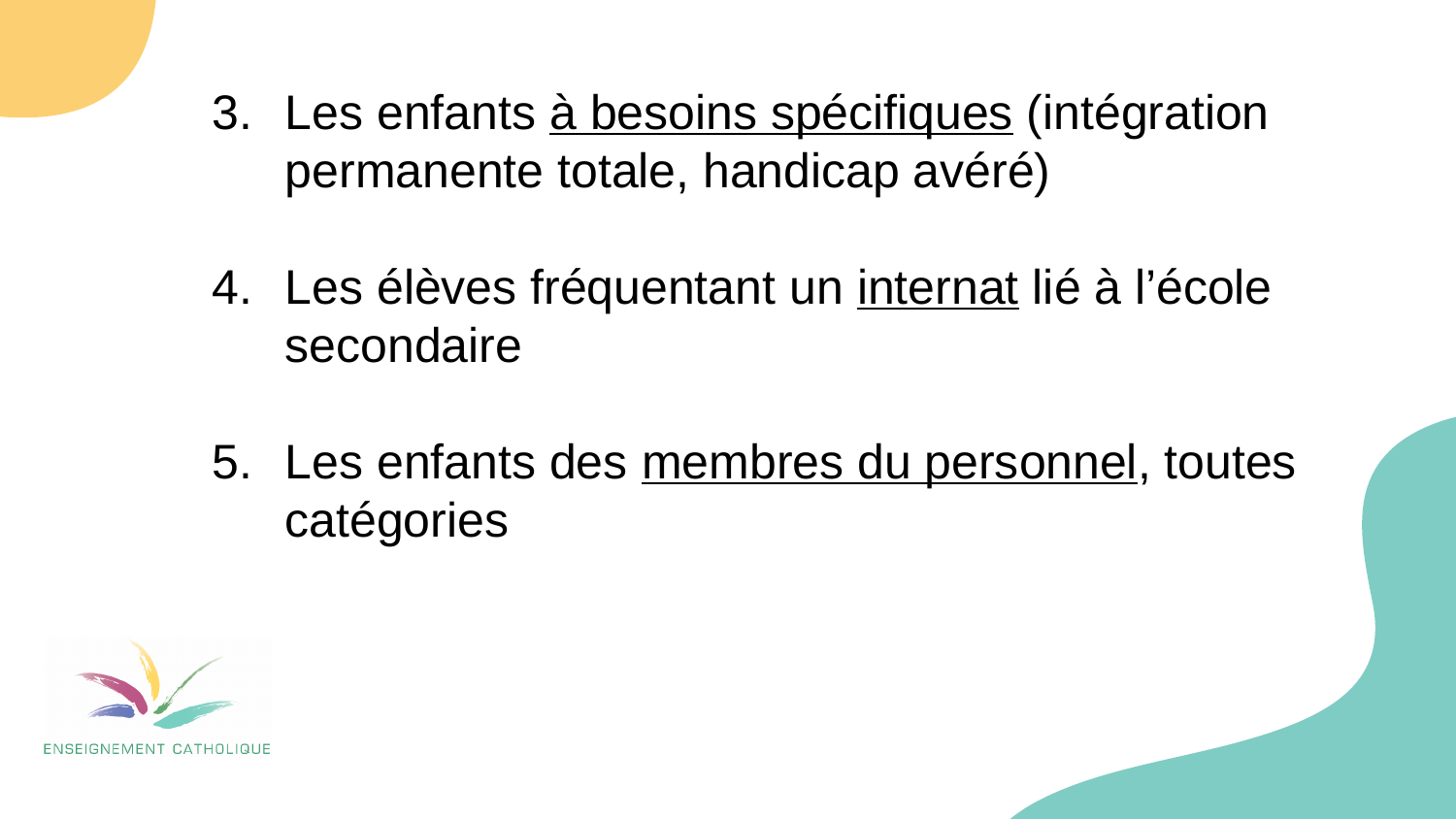

Les enfants à besoins spécifiques (intégration permanente totale, handicap avéré)

Les élèves fréquentant un internat lié à l’école secondaire

Les enfants des membres du personnel, toutes catégories